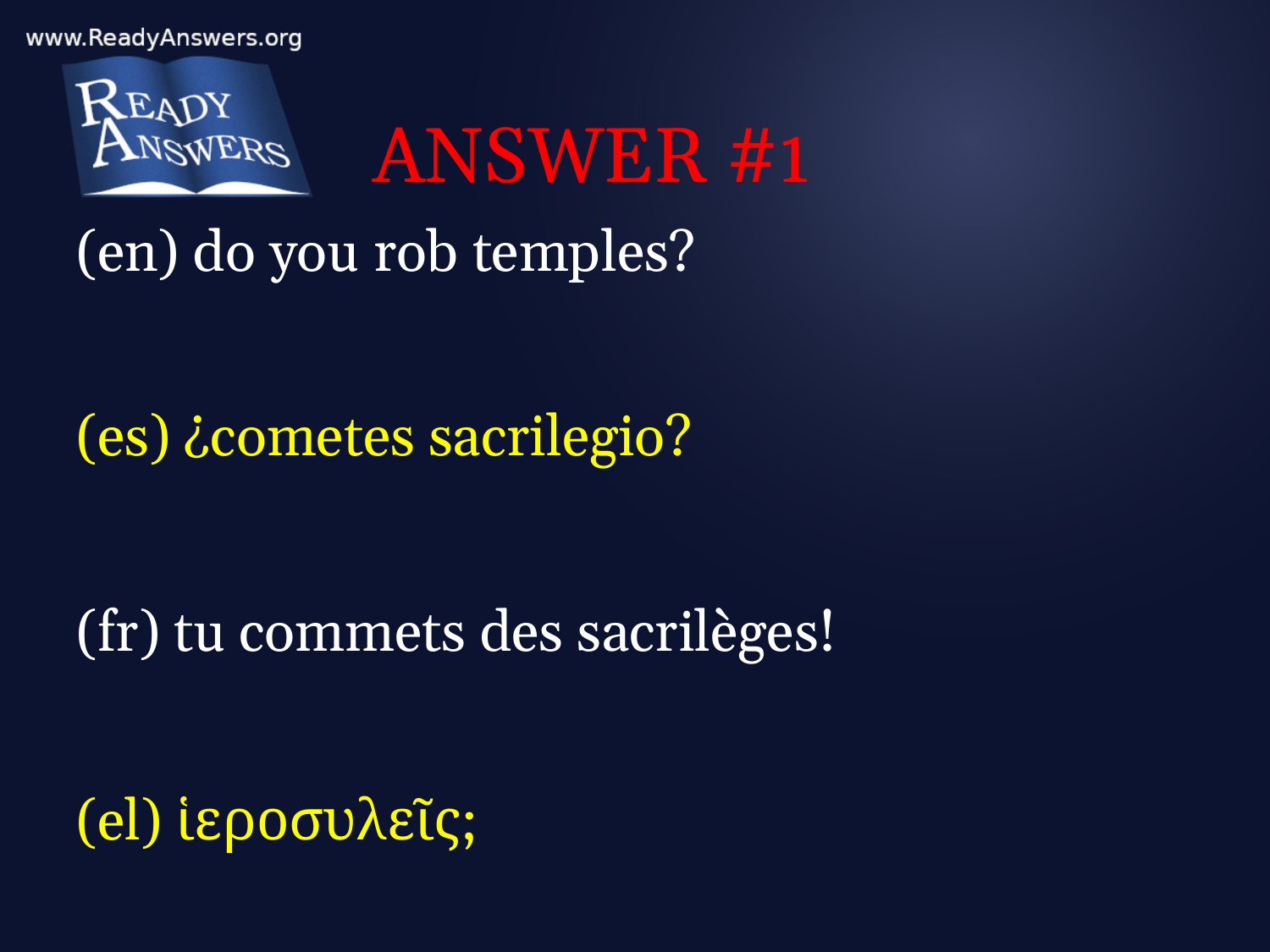

# ANSWER #1
(en) do you rob temples?
(es) ¿cometes sacrilegio?
(fr) tu commets des sacrilèges!
(el) ἱεροσυλεῖς;